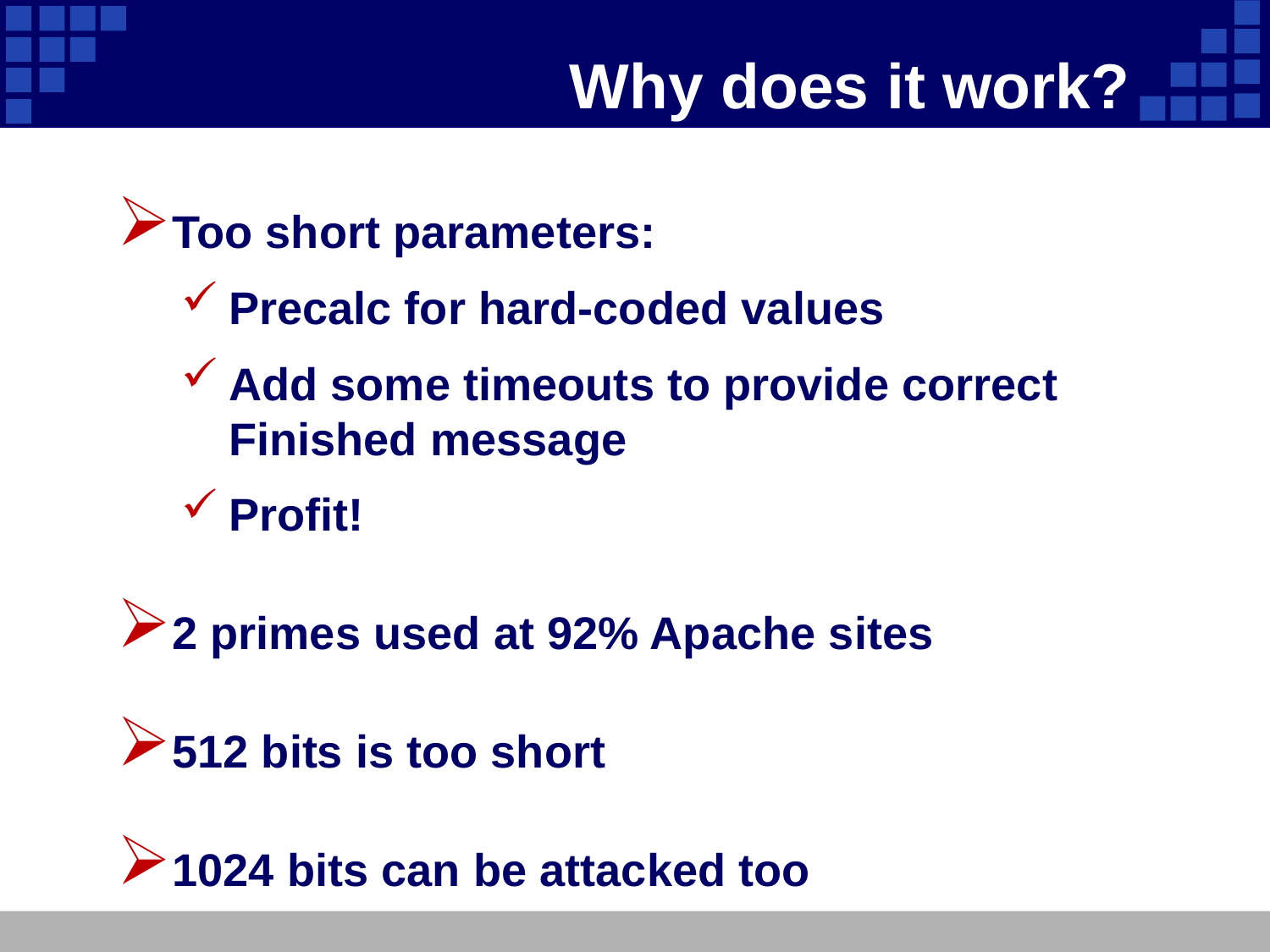

# Why does it work?
Too short parameters:
Precalc for hard-coded values
Add some timeouts to provide correct Finished message
Profit!

2 primes used at 92% Apache sites

512 bits is too short

1024 bits can be attacked too